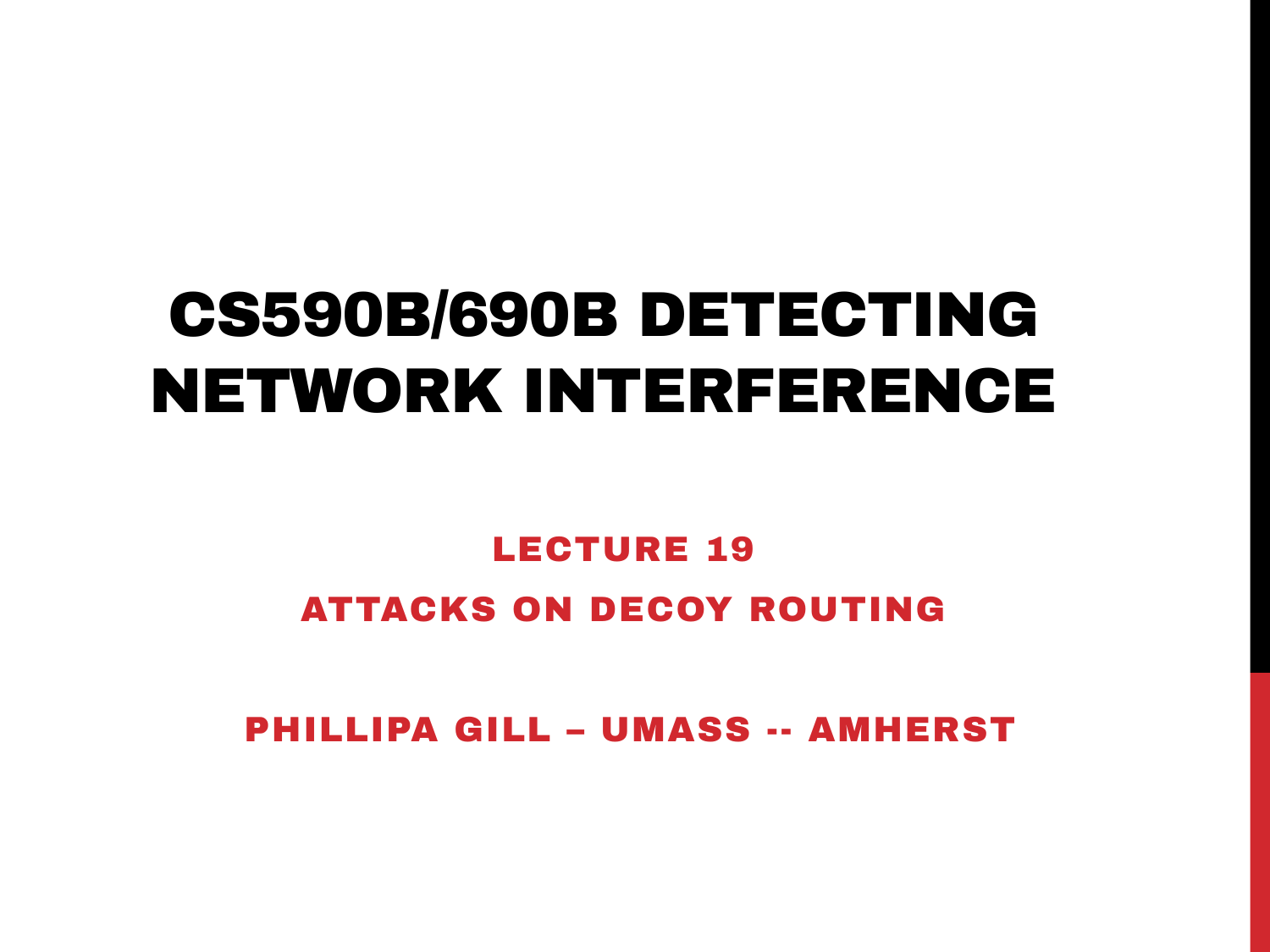

# CS590B/690B Detecting Network Interference
Lecture 19
Attacks on Decoy Routing

 Phillipa Gill – Umass -- Amherst